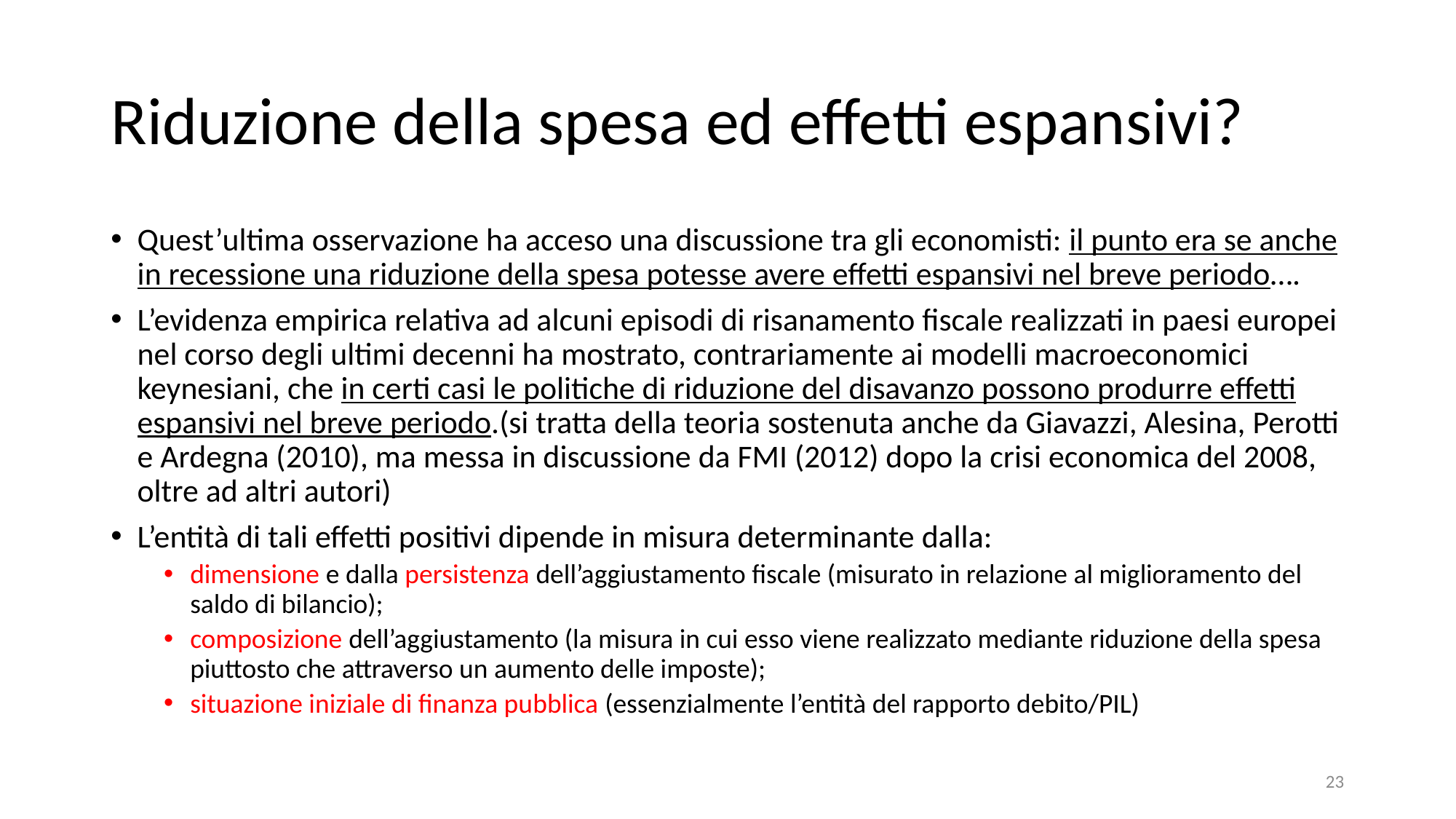

# Riduzione della spesa ed effetti espansivi?
Quest’ultima osservazione ha acceso una discussione tra gli economisti: il punto era se anche in recessione una riduzione della spesa potesse avere effetti espansivi nel breve periodo….
L’evidenza empirica relativa ad alcuni episodi di risanamento fiscale realizzati in paesi europei nel corso degli ultimi decenni ha mostrato, contrariamente ai modelli macroeconomici keynesiani, che in certi casi le politiche di riduzione del disavanzo possono produrre effetti espansivi nel breve periodo.(si tratta della teoria sostenuta anche da Giavazzi, Alesina, Perotti e Ardegna (2010), ma messa in discussione da FMI (2012) dopo la crisi economica del 2008, oltre ad altri autori)
L’entità di tali effetti positivi dipende in misura determinante dalla:
dimensione e dalla persistenza dell’aggiustamento fiscale (misurato in relazione al miglioramento del saldo di bilancio);
composizione dell’aggiustamento (la misura in cui esso viene realizzato mediante riduzione della spesa piuttosto che attraverso un aumento delle imposte);
situazione iniziale di finanza pubblica (essenzialmente l’entità del rapporto debito/PIL)

23